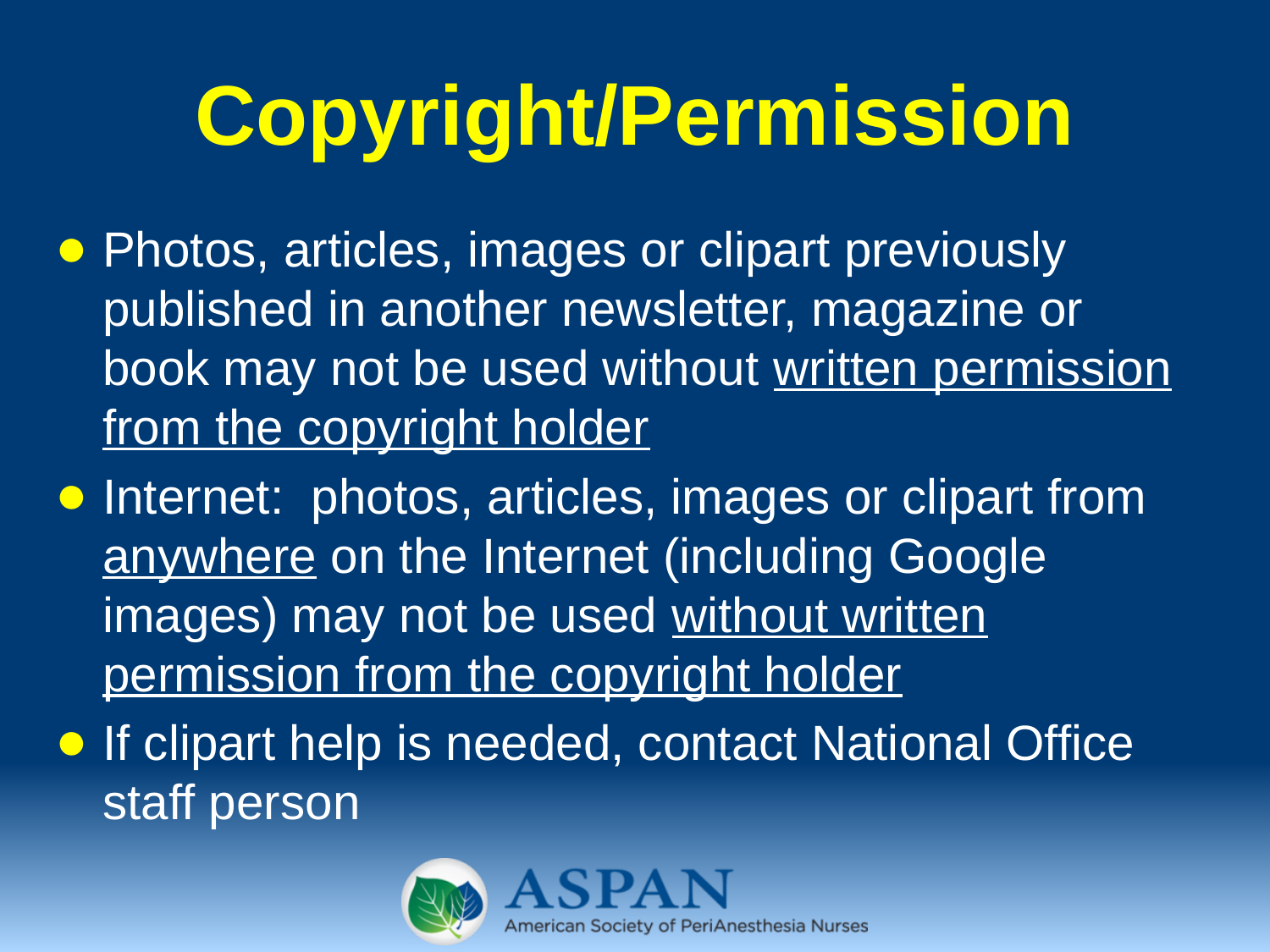

# Copyright/Permission
Photos, articles, images or clipart previously published in another newsletter, magazine or book may not be used without written permission from the copyright holder
Internet:  photos, articles, images or clipart from anywhere on the Internet (including Google images) may not be used without written permission from the copyright holder
If clipart help is needed, contact National Office staff person